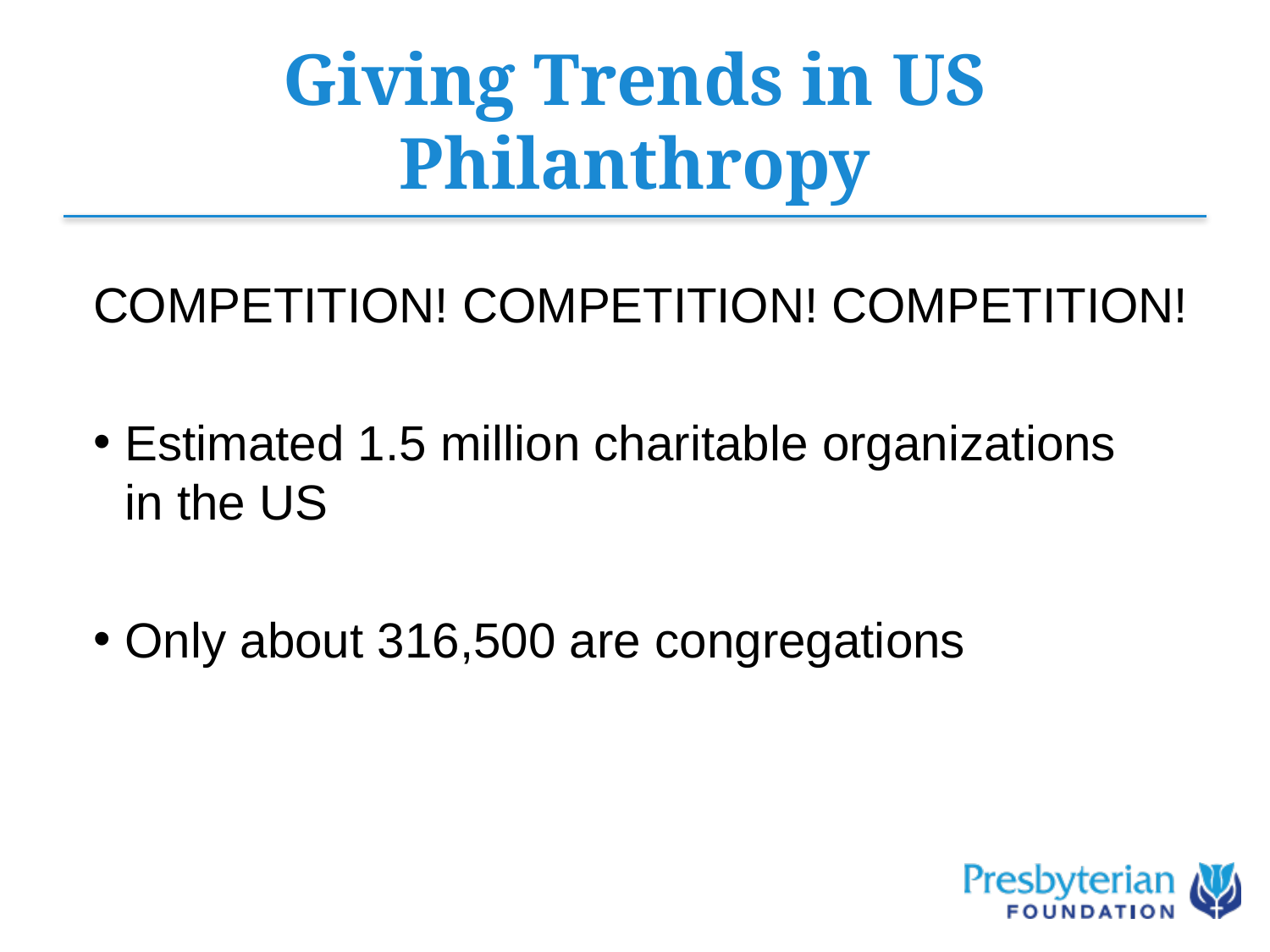

# Giving Trends in US Philanthropy
COMPETITION! COMPETITION! COMPETITION!

Estimated 1.5 million charitable organizations
in the US

Only about 316,500 are congregations